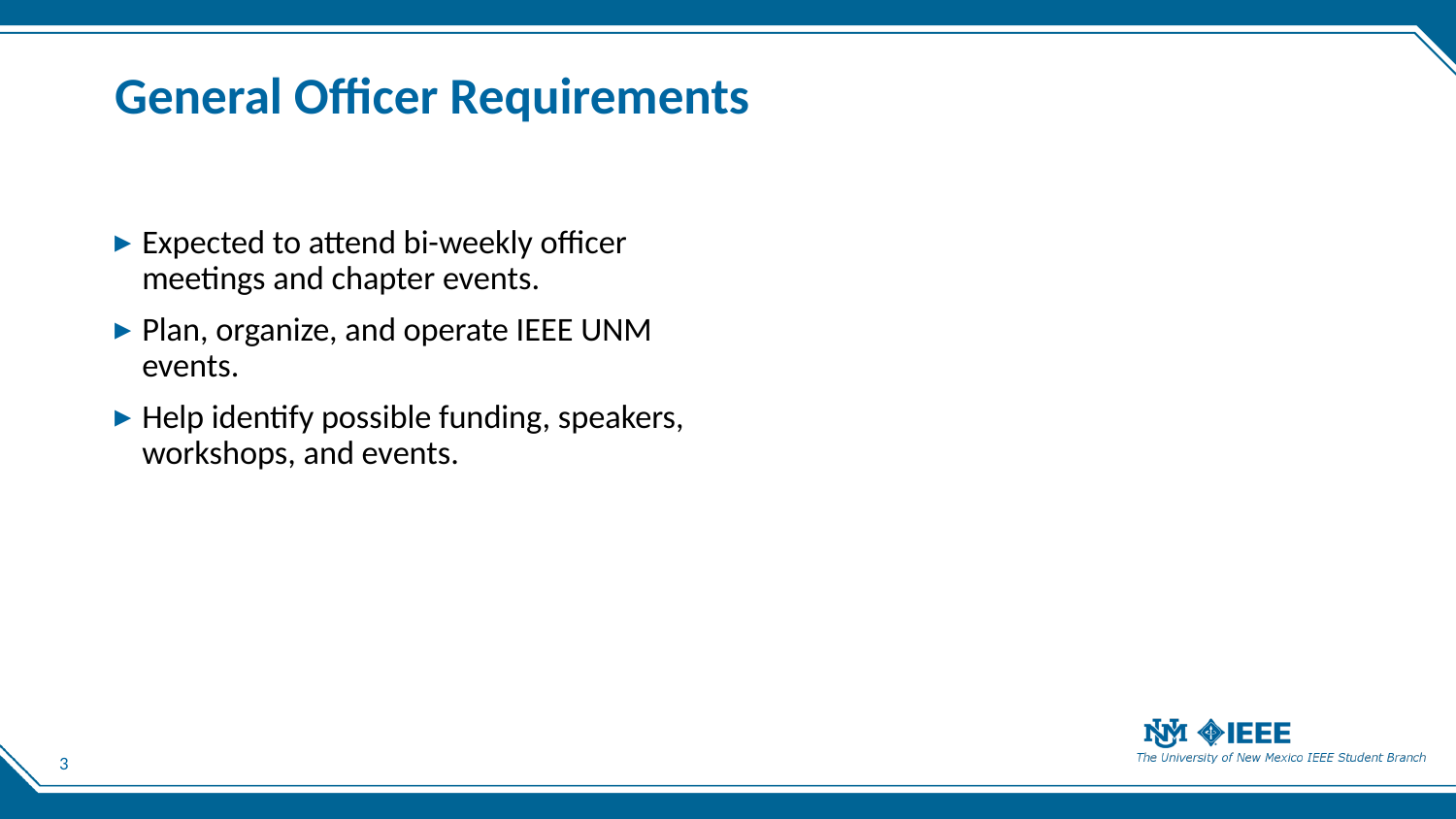

# General Officer Requirements
Expected to attend bi-weekly officer meetings and chapter events.
Plan, organize, and operate IEEE UNM events.
Help identify possible funding, speakers, workshops, and events.
3